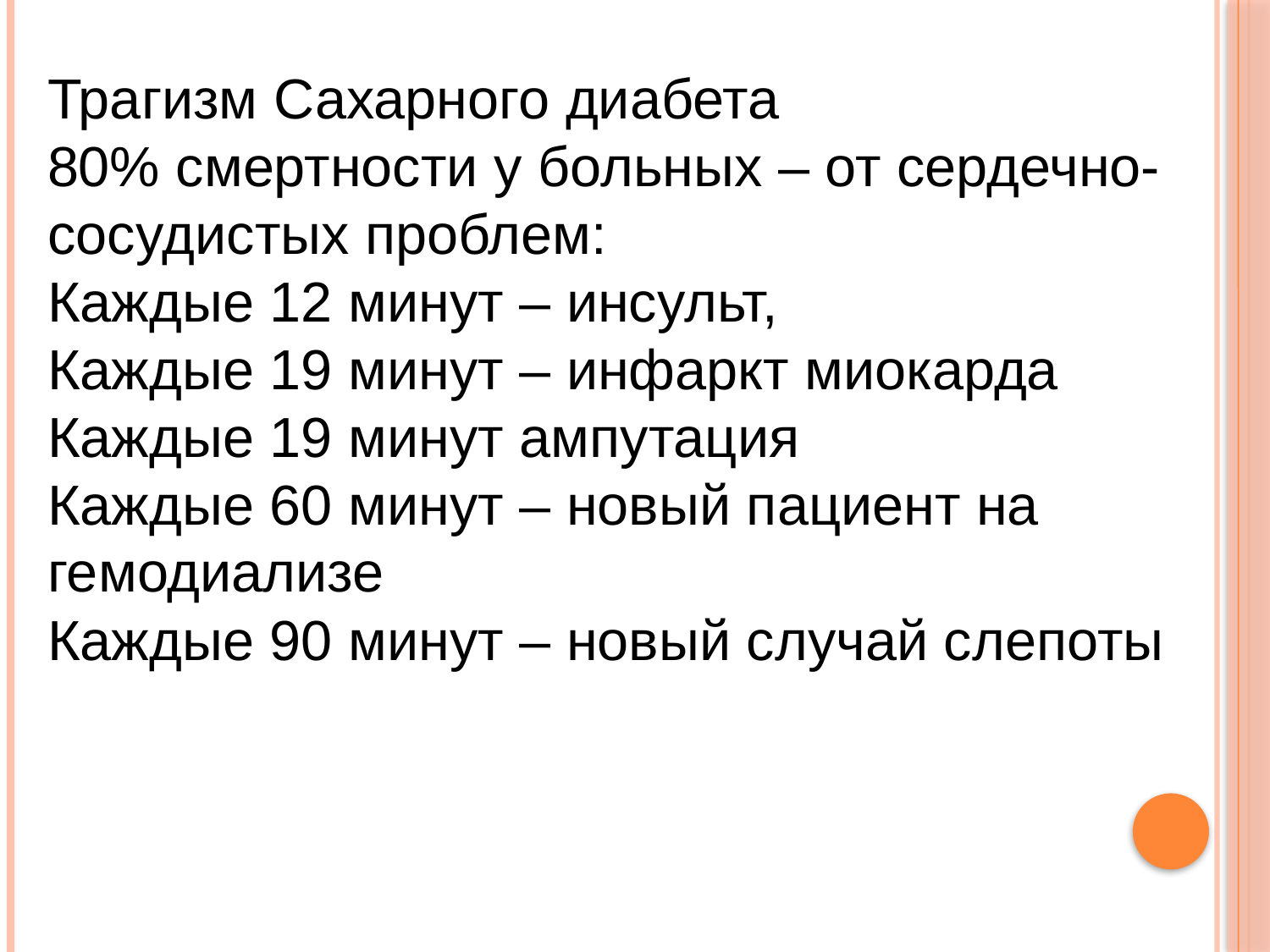

Трагизм Сахарного диабета
80% смертности у больных – от сердечно-сосудистых проблем:
Каждые 12 минут – инсульт,
Каждые 19 минут – инфаркт миокарда
Каждые 19 минут ампутация
Каждые 60 минут – новый пациент на гемодиализе
Каждые 90 минут – новый случай слепоты